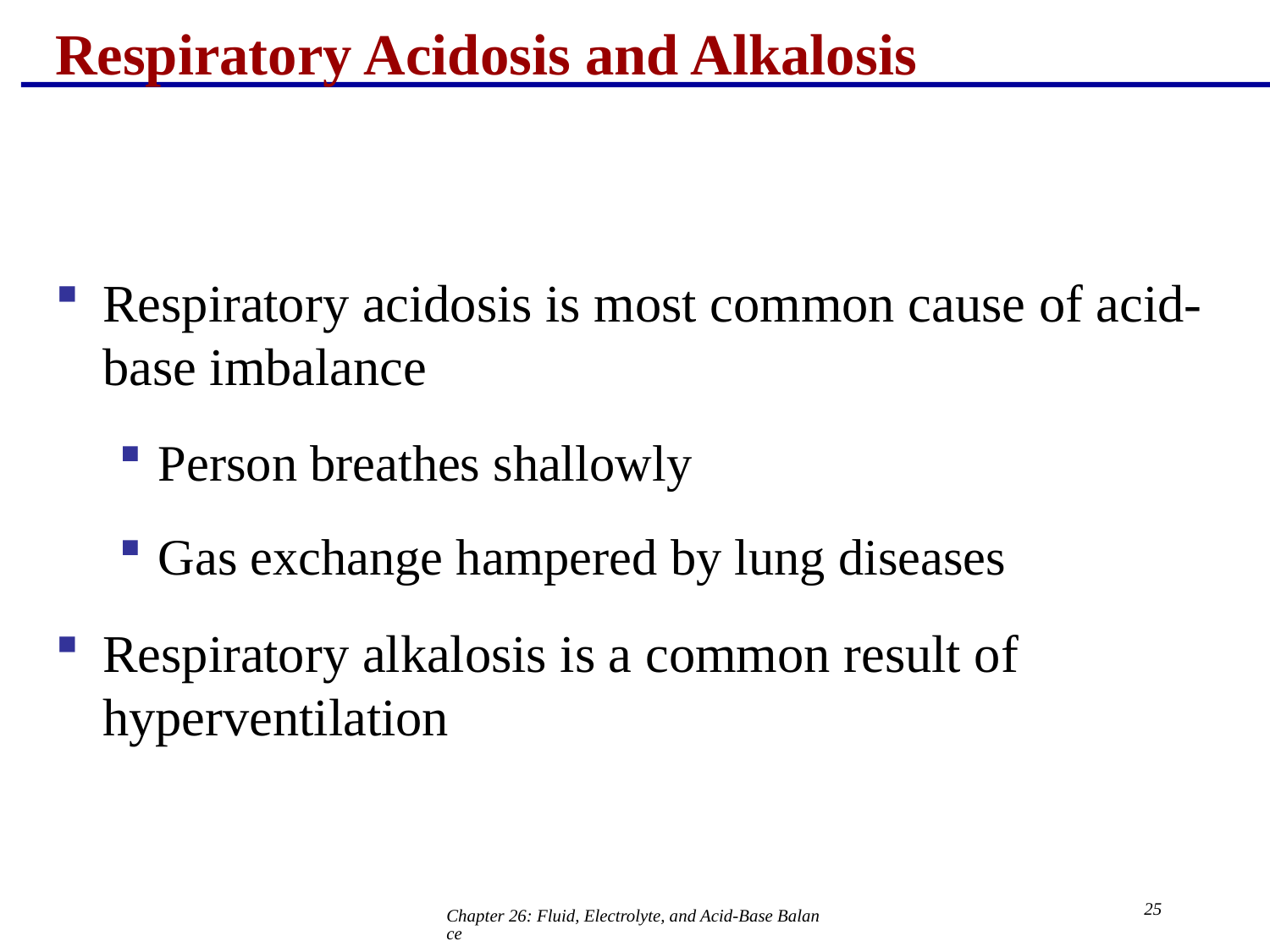

# Respiratory Acidosis and Alkalosis
Respiratory acidosis is most common cause of acid-base imbalance
Person breathes shallowly
Gas exchange hampered by lung diseases
Respiratory alkalosis is a common result of hyperventilation
25
Chapter 26: Fluid, Electrolyte, and Acid-Base Balance